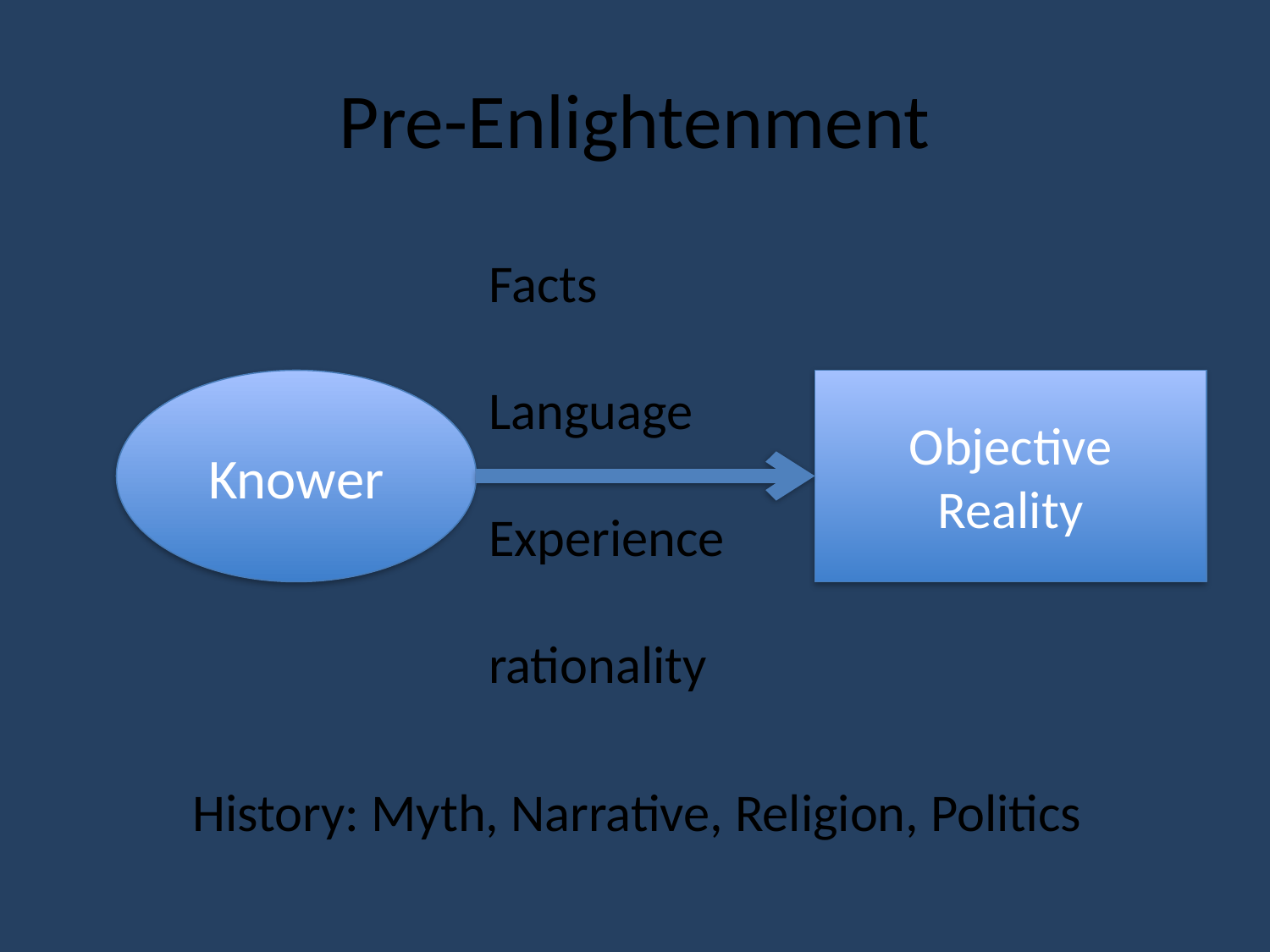

# Pre-Enlightenment
Facts

Language

Experience

rationality
Knower
Objective
Reality
History: Myth, Narrative, Religion, Politics